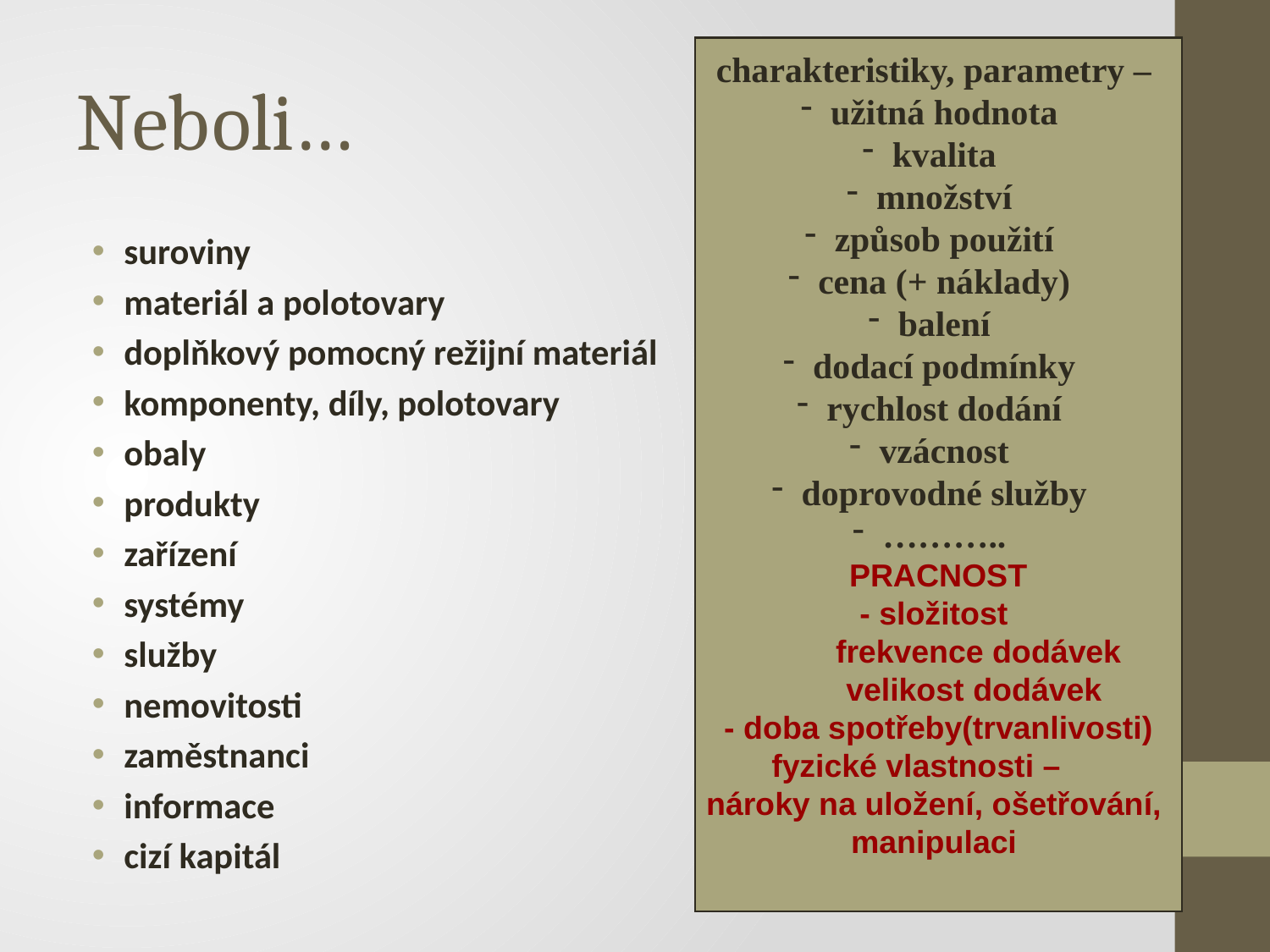

charakteristiky, parametry –
užitná hodnota
kvalita
množství
způsob použití
cena (+ náklady)
balení
dodací podmínky
rychlost dodání
vzácnost
doprovodné služby
………..
PRACNOST
- složitost
         frekvence dodávek
        velikost dodávek
- doba spotřeby(trvanlivosti)
fyzické vlastnosti –
nároky na uložení, ošetřování,
manipulaci

# Neboli…
suroviny
materiál a polotovary
doplňkový pomocný režijní materiál
komponenty, díly, polotovary
obaly
produkty
zařízení
systémy
služby
nemovitosti
zaměstnanci
informace
cizí kapitál